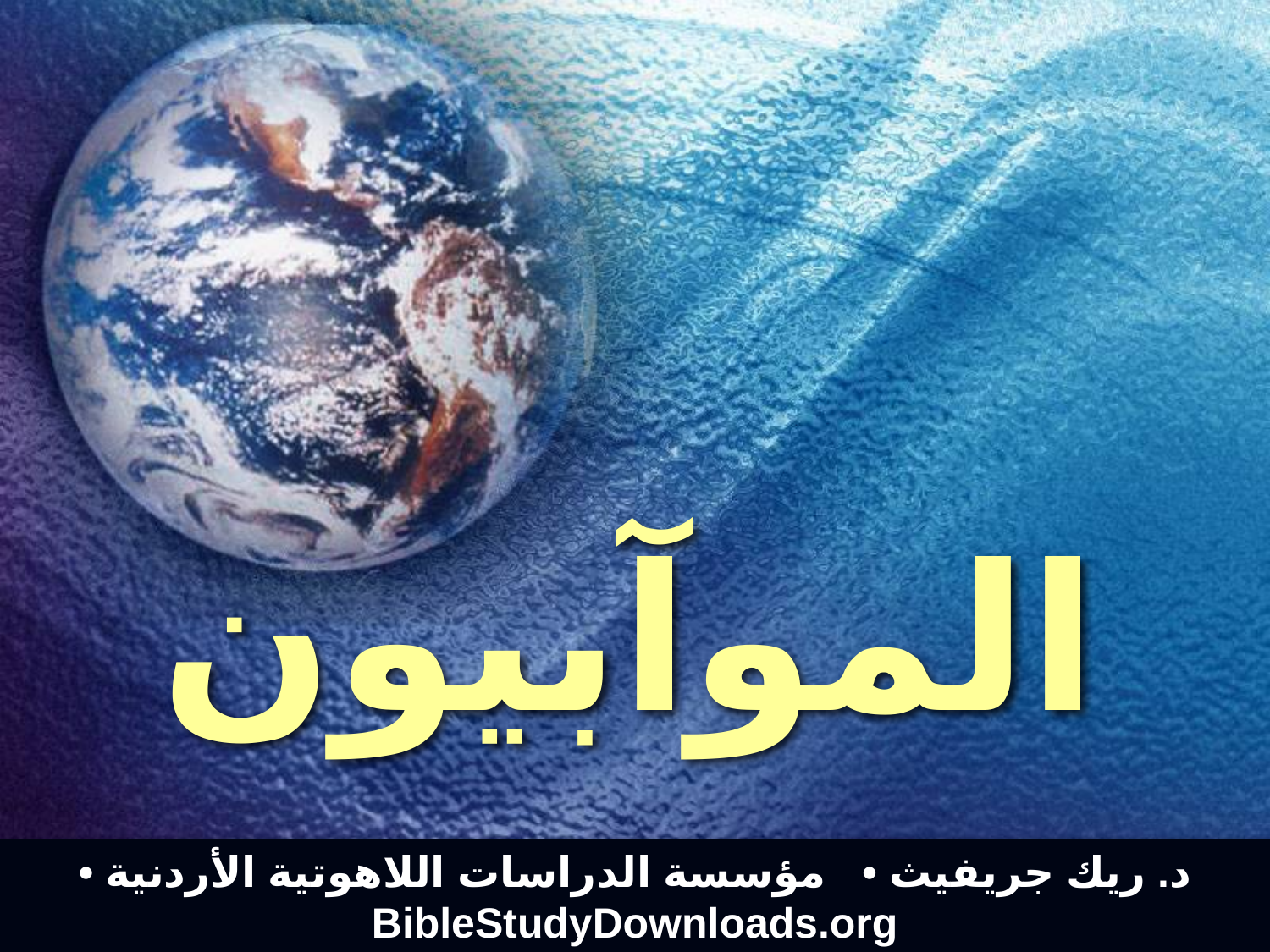

# الموآبيون
د. ريك جريفيث •   مؤسسة الدراسات اللاهوتية الأردنية • BibleStudyDownloads.org